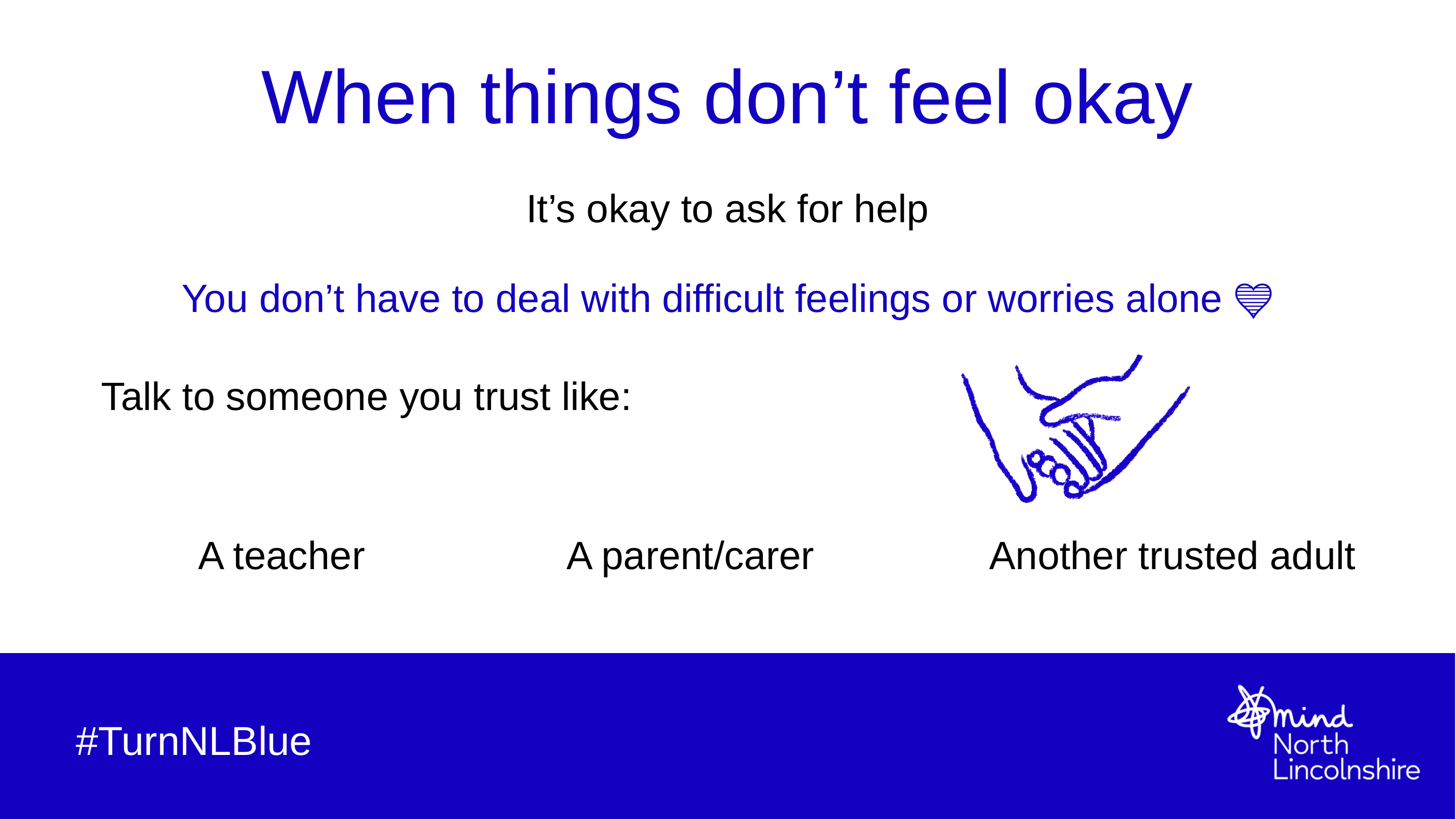

When things don’t feel okay
It’s okay to ask for help
You don’t have to deal with difficult feelings or worries alone 💙

Talk to someone you trust like:

A teacher
A parent/carer
Another trusted adult

#TurnNLBlue